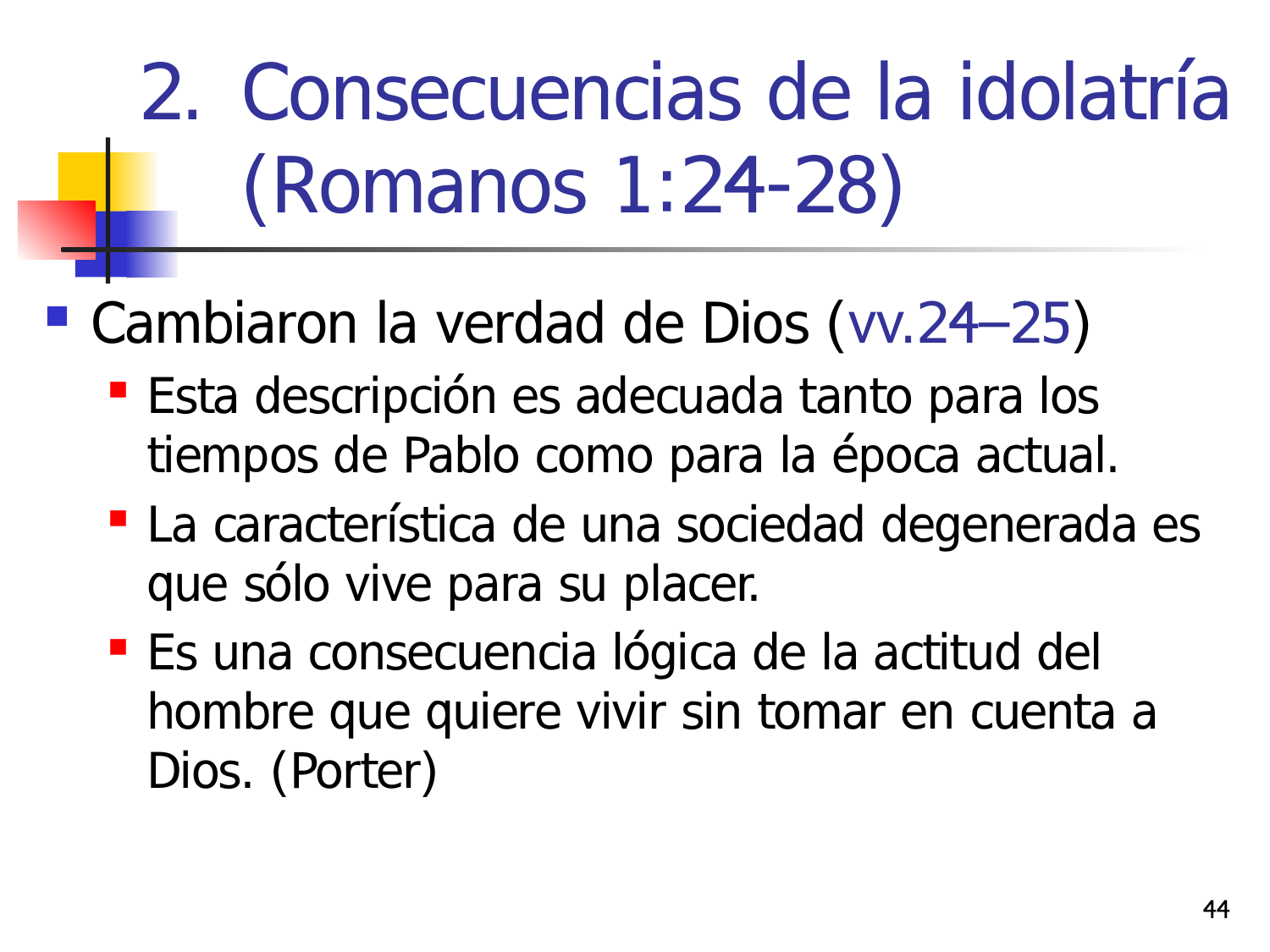

# Consecuencias de la idolatría (Romanos 1:24-28)
Cambiaron la verdad de Dios (vv.24–25)
Esta descripción es adecuada tanto para los tiempos de Pablo como para la época actual.
La característica de una sociedad degenerada es que sólo vive para su placer.
Es una consecuencia lógica de la actitud del hombre que quiere vivir sin tomar en cuenta a Dios. (Porter)

44